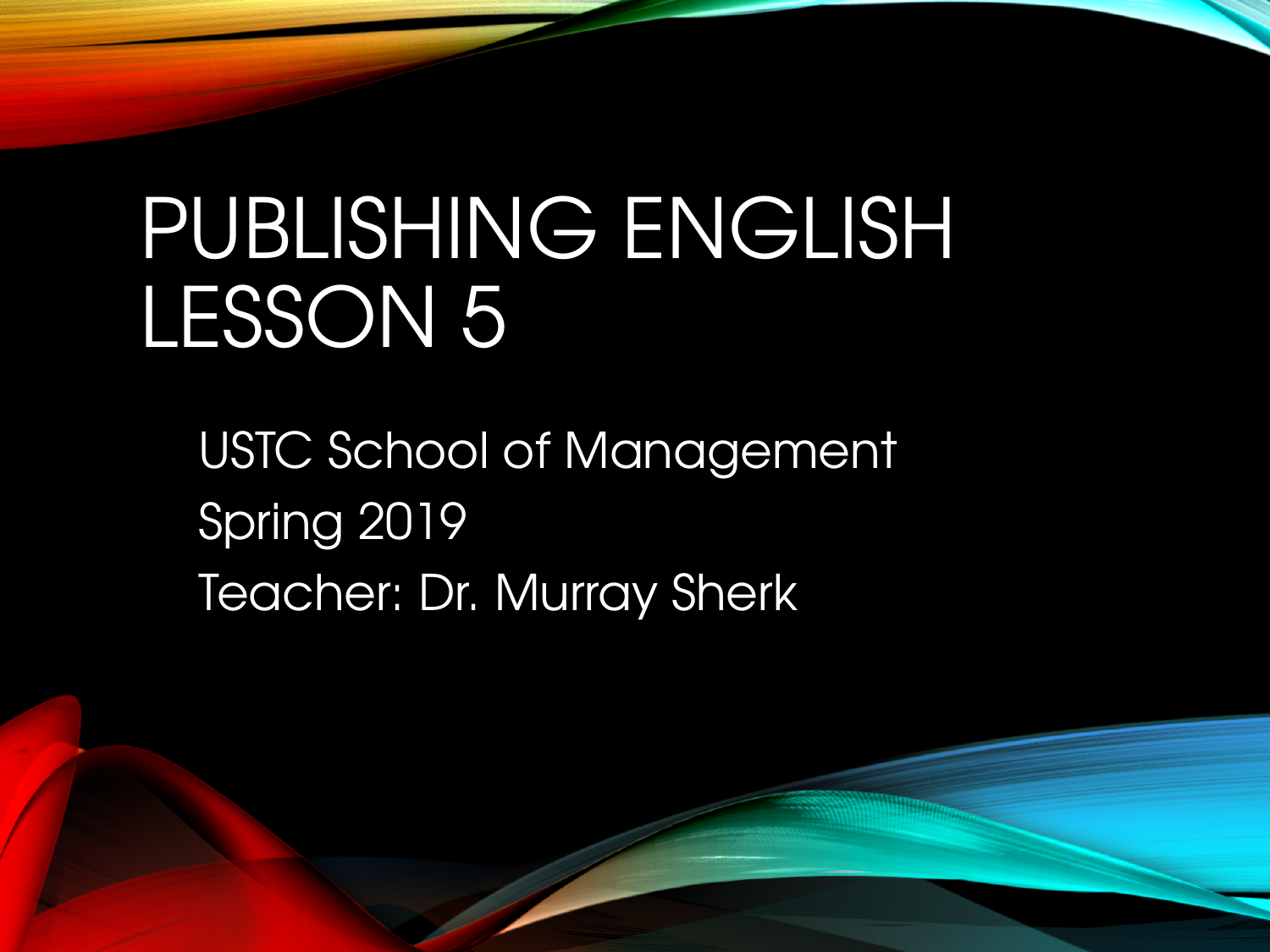

# Publishing English Lesson 5
USTC School of Management
Spring 2019
Teacher: Dr. Murray Sherk